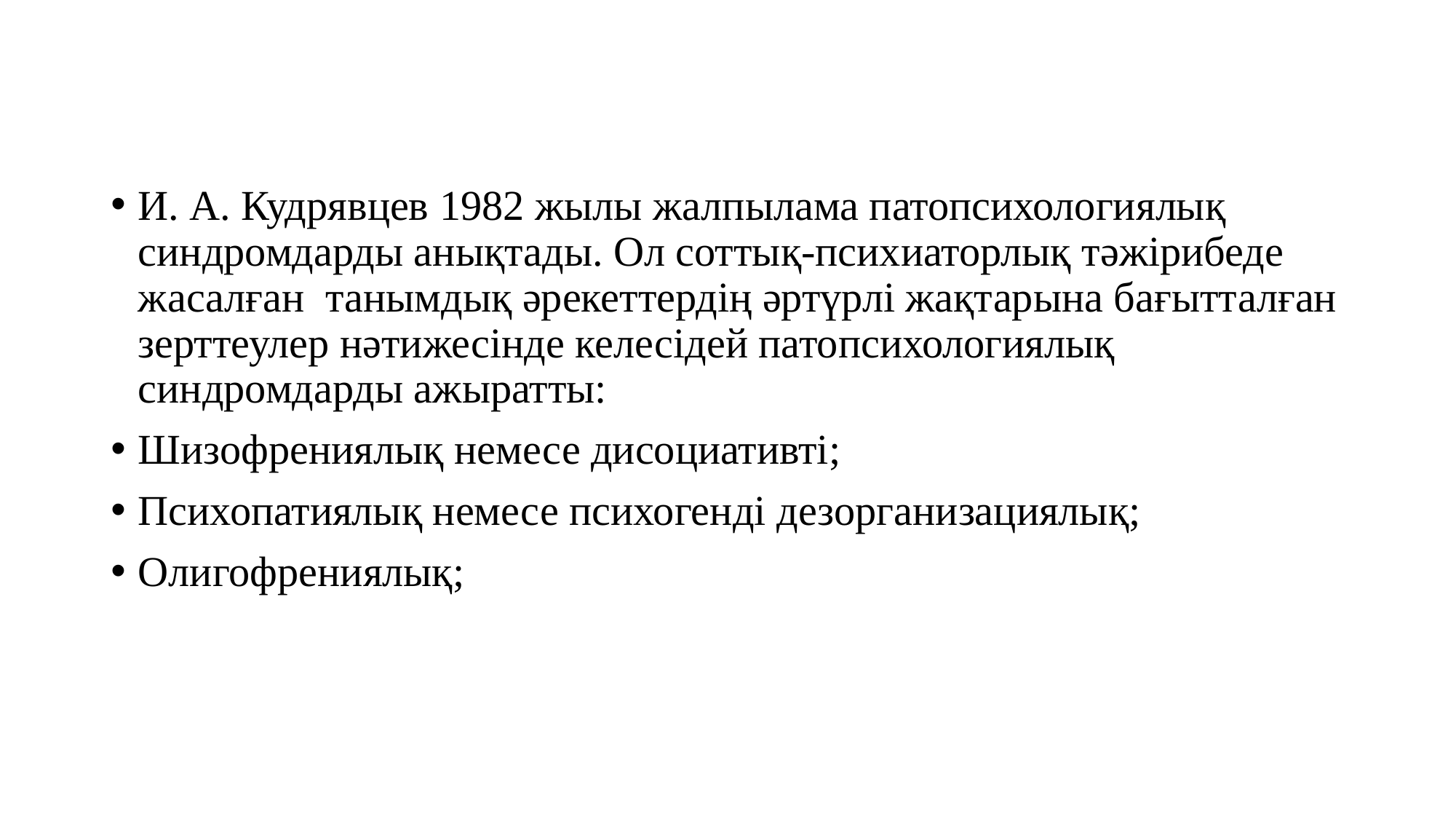

И. А. Кудрявцев 1982 жылы жалпылама патопсихологиялық синдромдарды анықтады. Ол соттық-психиаторлық тәжірибеде жасалған  танымдық әрекеттердің әртүрлі жақтарына бағытталған зерттеулер нәтижесінде келесідей патопсихологиялық синдромдарды ажыратты:
Шизофрениялық немесе дисоциативті;
Психопатиялық немесе психогенді дезорганизациялық;
Олигофрениялық;